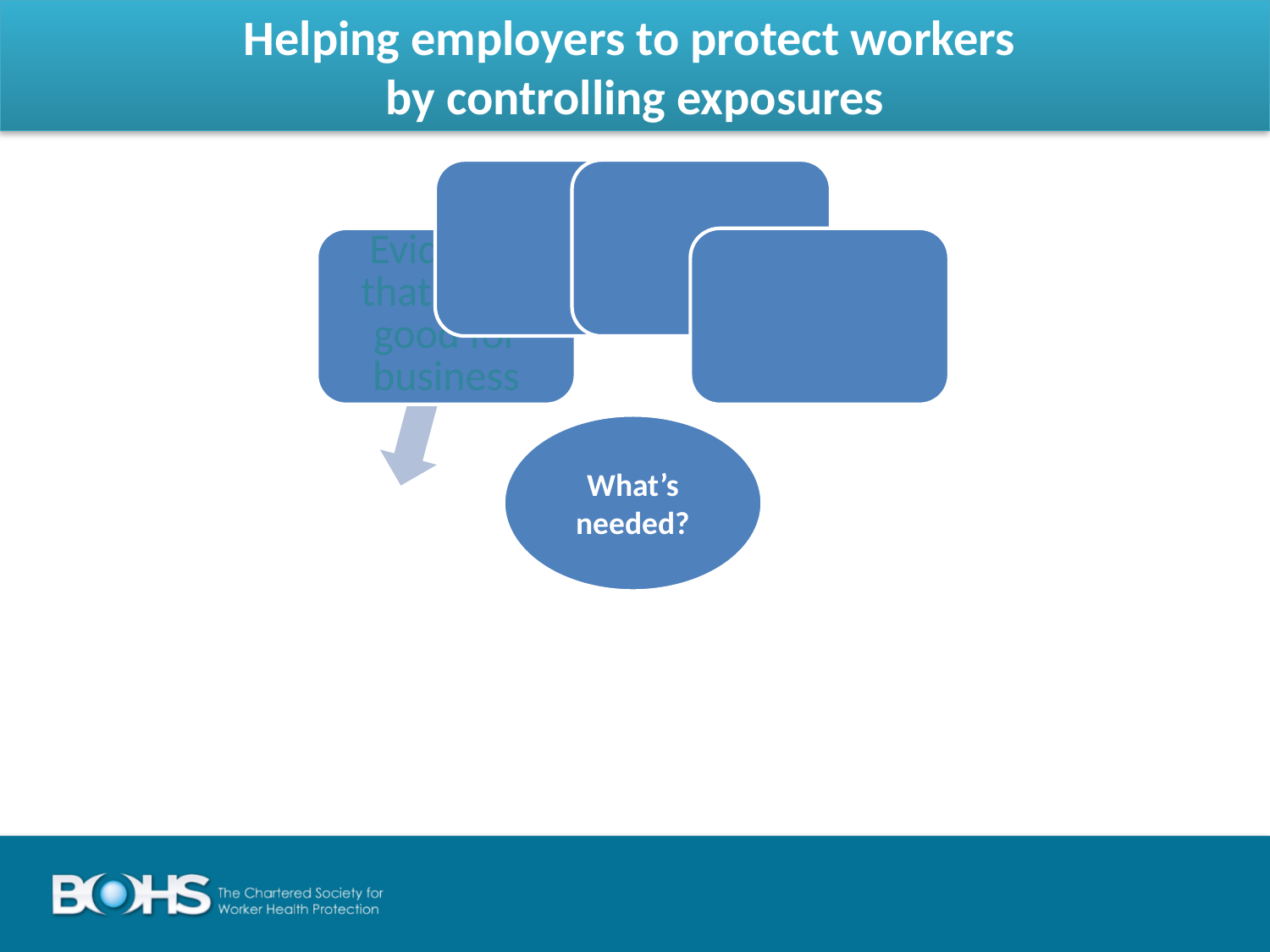

Helping employers to protect workers
by controlling exposures
What’s needed?
Evidence that OH is good for business